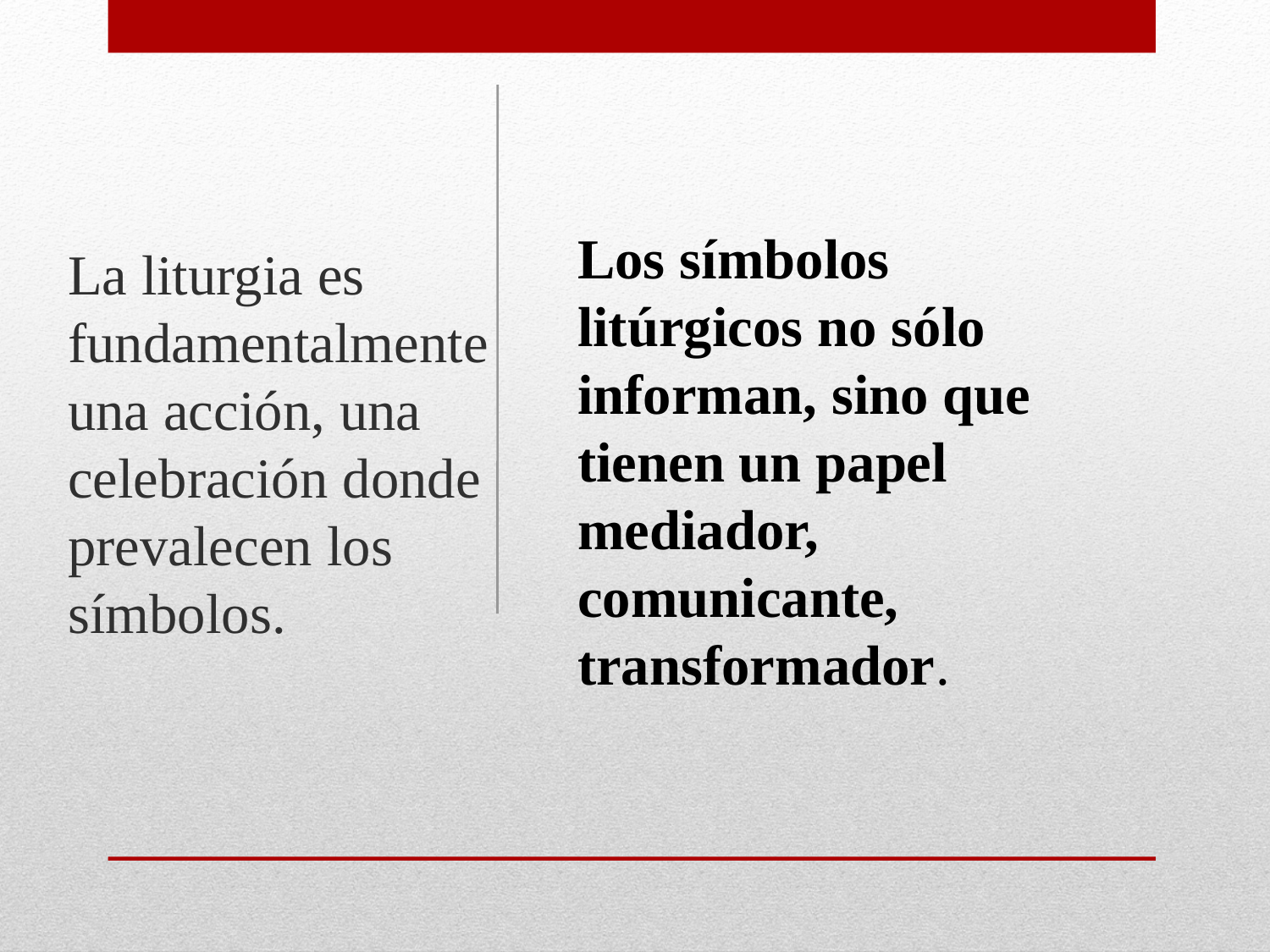

La liturgia es fundamentalmente una acción, una celebración donde prevalecen los símbolos.
Los símbolos litúrgicos no sólo informan, sino que tienen un papel mediador, comunicante, transformador.